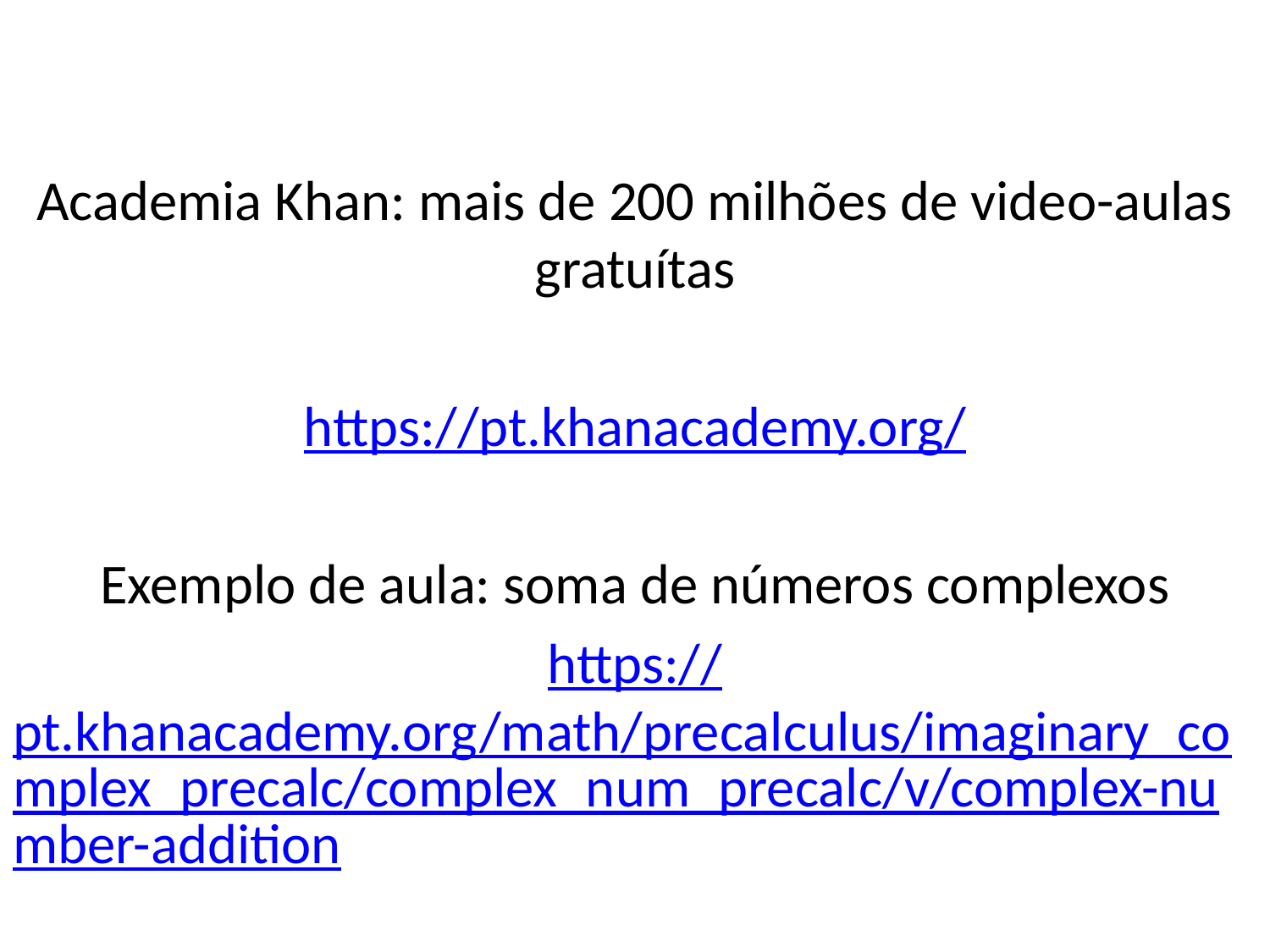

Academia Khan: mais de 200 milhões de video-aulas gratuítas

https://pt.khanacademy.org/

Exemplo de aula: soma de números complexos
https://pt.khanacademy.org/math/precalculus/imaginary_complex_precalc/complex_num_precalc/v/complex-number-addition